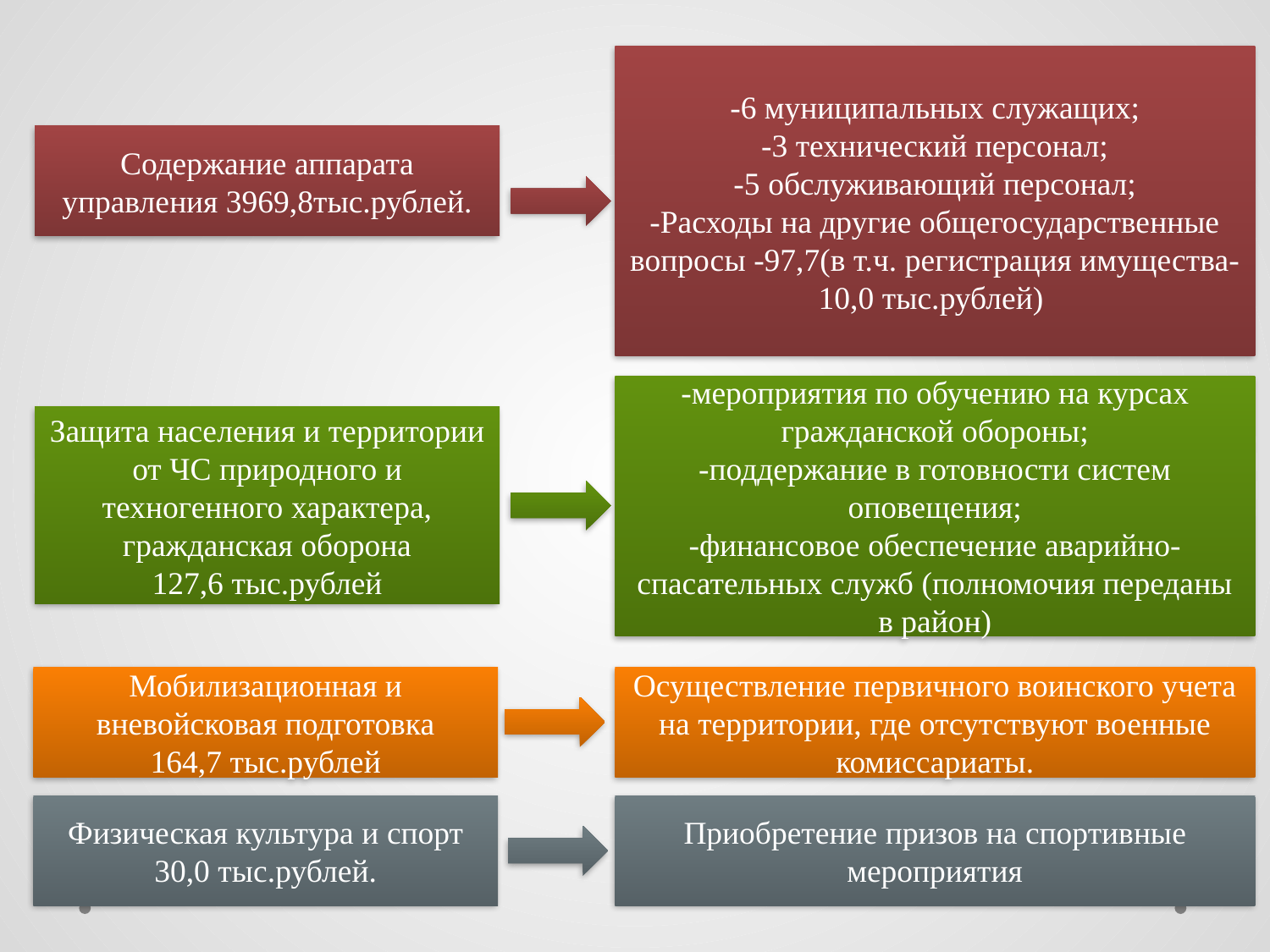

-6 муниципальных служащих;
-3 технический персонал;
-5 обслуживающий персонал;
-Расходы на другие общегосударственные вопросы -97,7(в т.ч. регистрация имущества-10,0 тыс.рублей)
Содержание аппарата управления 3969,8тыс.рублей.

-мероприятия по обучению на курсах гражданской обороны;
-поддержание в готовности систем оповещения;
-финансовое обеспечение аварийно-спасательных служб (полномочия переданы в район)
Защита населения и территории от ЧС природного и техногенного характера, гражданская оборона
127,6 тыс.рублей

Мобилизационная и вневойсковая подготовка
164,7 тыс.рублей
Осуществление первичного воинского учета на территории, где отсутствуют военные комиссариаты.

Физическая культура и спорт
30,0 тыс.рублей.
Приобретение призов на спортивные мероприятия